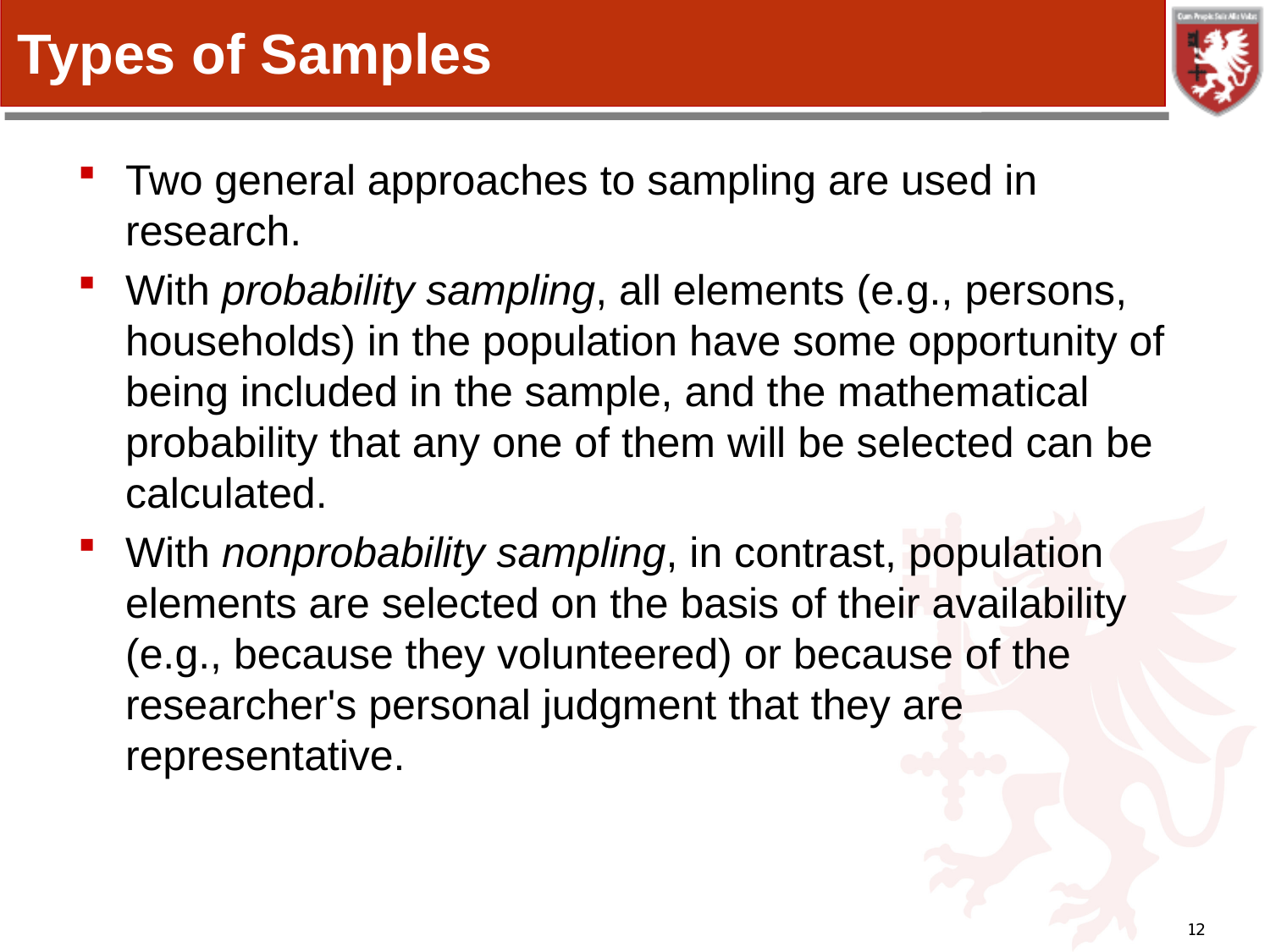

# Types of Samples
Two general approaches to sampling are used in research.
With probability sampling, all elements (e.g., persons, households) in the population have some opportunity of being included in the sample, and the mathematical probability that any one of them will be selected can be calculated.
With nonprobability sampling, in contrast, population elements are selected on the basis of their availability (e.g., because they volunteered) or because of the researcher's personal judgment that they are representative.